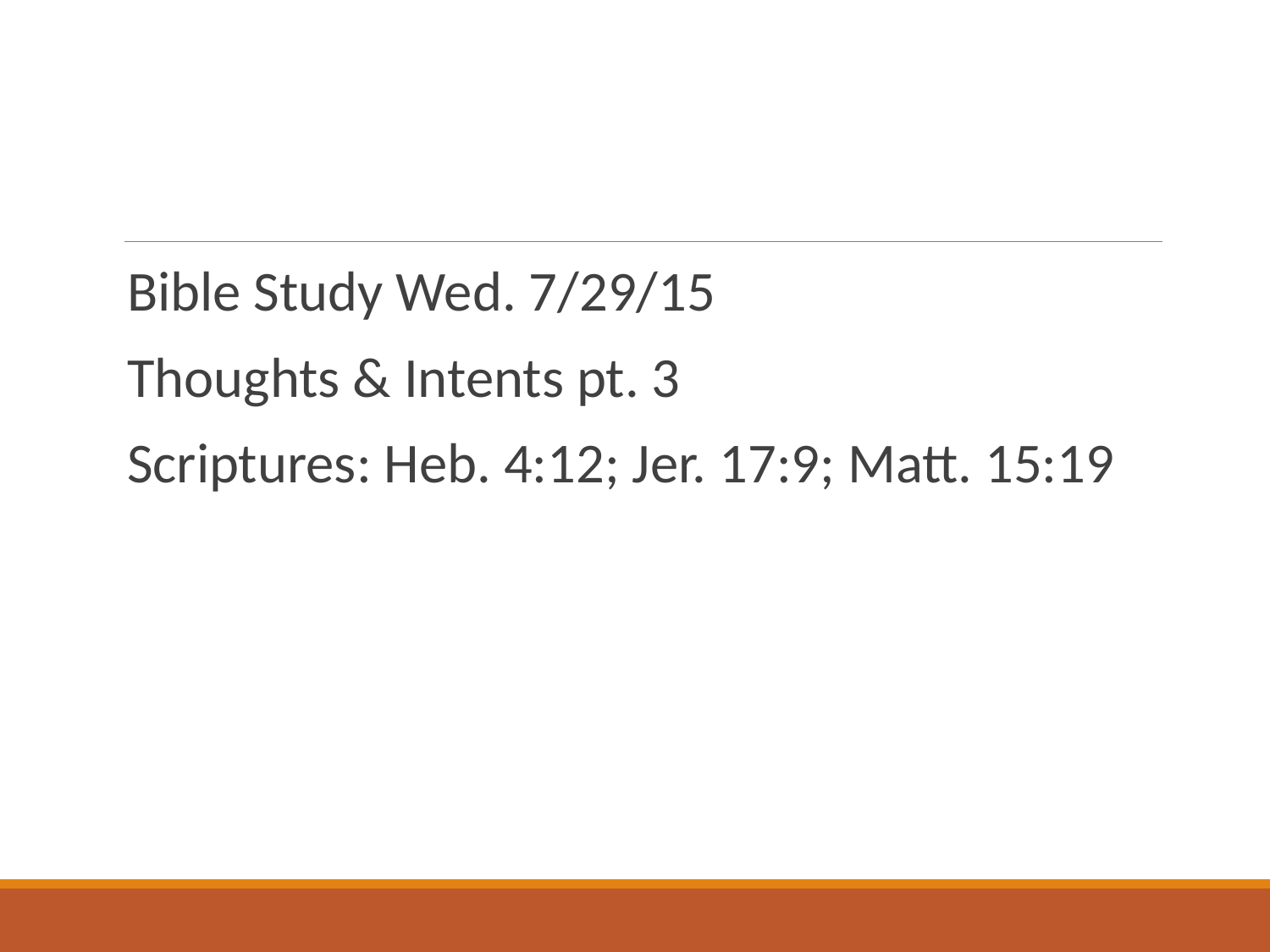

#
Bible Study Wed. 7/29/15
Thoughts & Intents pt. 3
Scriptures: Heb. 4:12; Jer. 17:9; Matt. 15:19